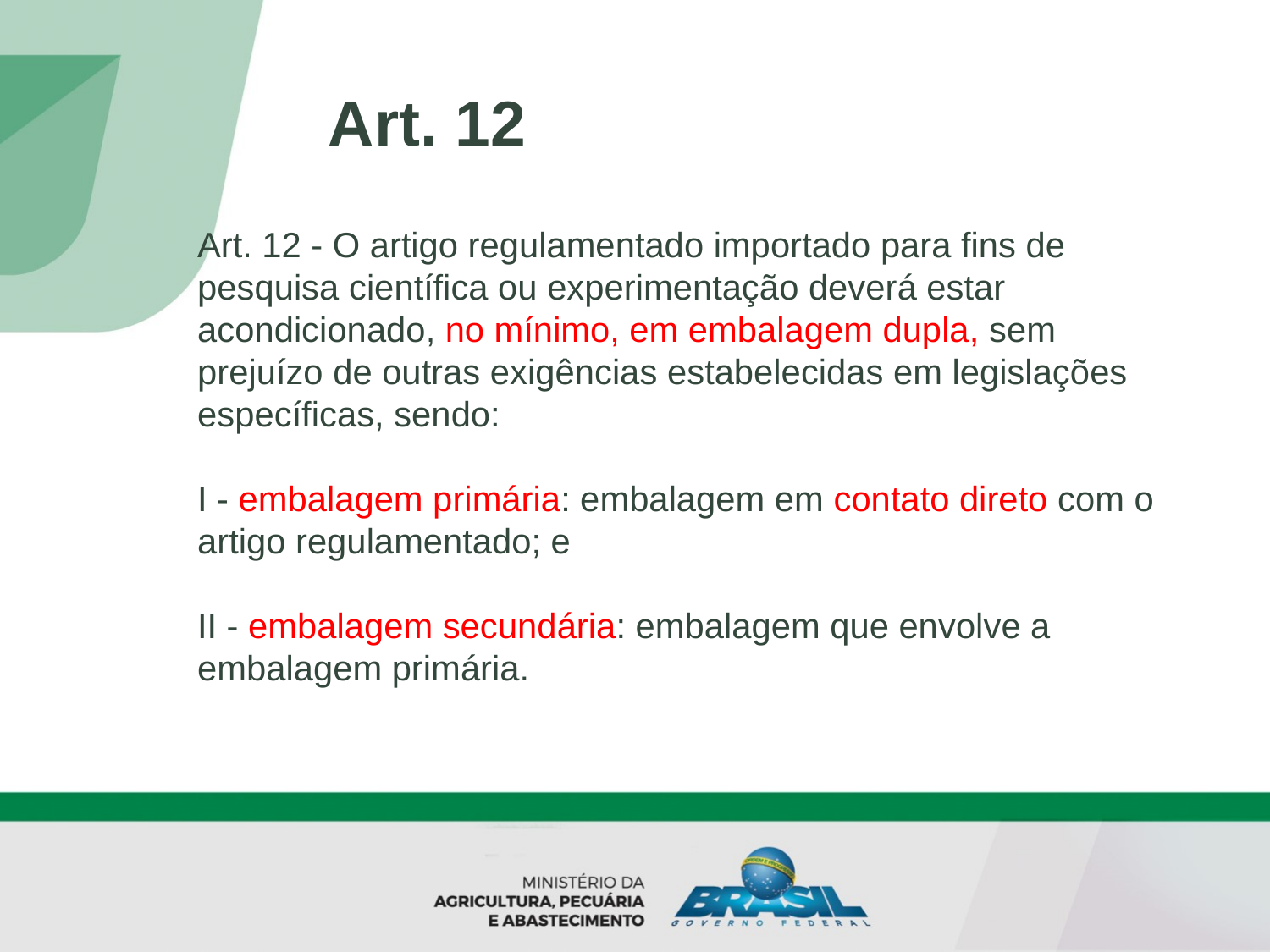

Art. 12
Art. 12 - O artigo regulamentado importado para fins de pesquisa científica ou experimentação deverá estar acondicionado, no mínimo, em embalagem dupla, sem prejuízo de outras exigências estabelecidas em legislações específicas, sendo:

I - embalagem primária: embalagem em contato direto com o artigo regulamentado; e

II - embalagem secundária: embalagem que envolve a embalagem primária.